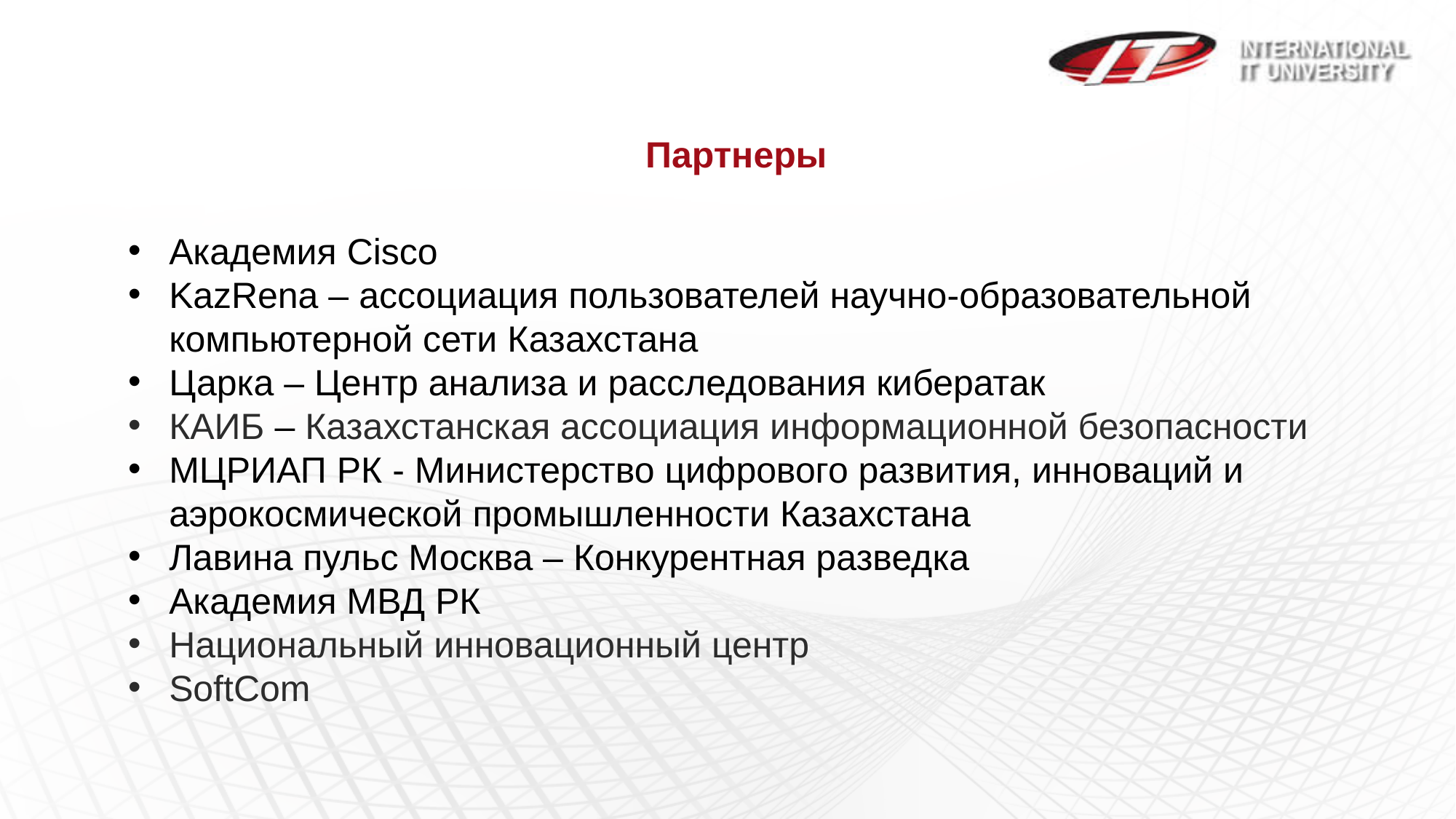

Партнеры
Академия Cisco
KazRena – ассоциация пользователей научно-образовательной компьютерной сети Казахстана
Царка – Центр анализа и расследования кибератак
КАИБ – Казахстанская ассоциация информационной безопасности
МЦРИАП РК - Министерство цифрового развития, инноваций и аэрокосмической промышленности Казахстана
Лавина пульс Москва – Конкурентная разведка
Академия МВД РК
Национальный инновационный центр
SoftCom